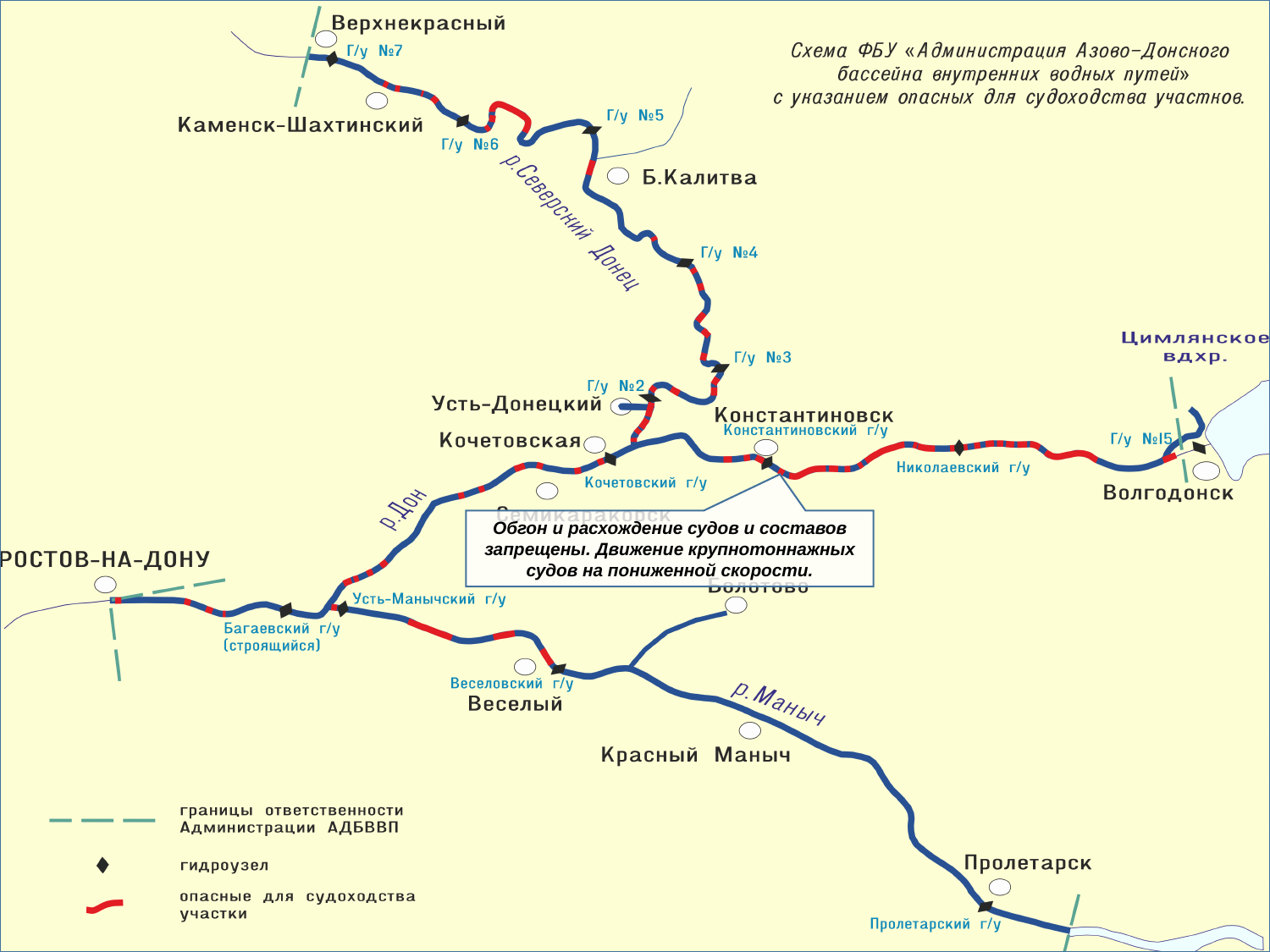

Обгон и расхождение судов и составов запрещены. Движение крупнотоннажных судов на пониженной скорости.